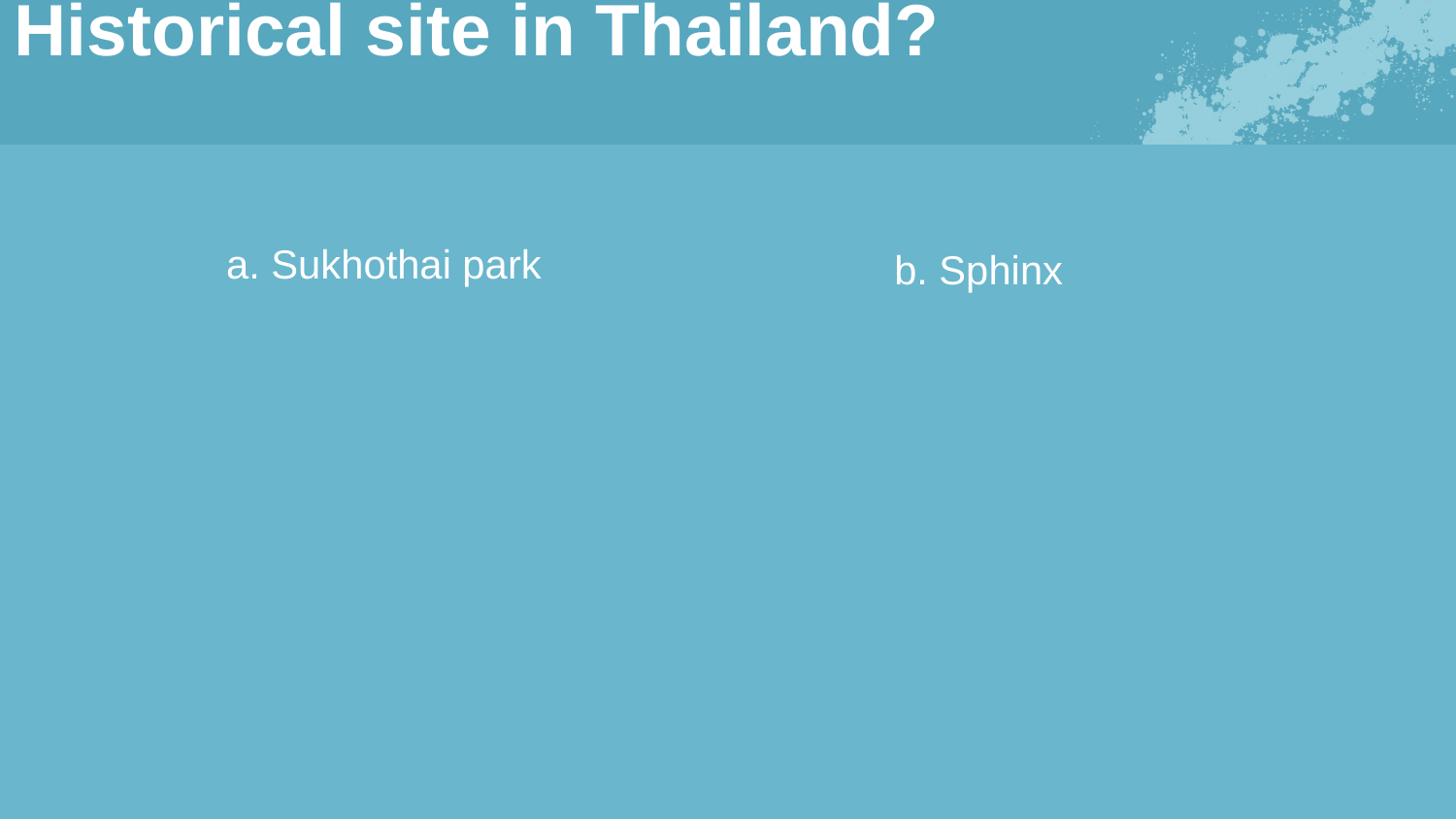

# Historical site in Thailand?
a. Sukhothai park
b. Sphinx